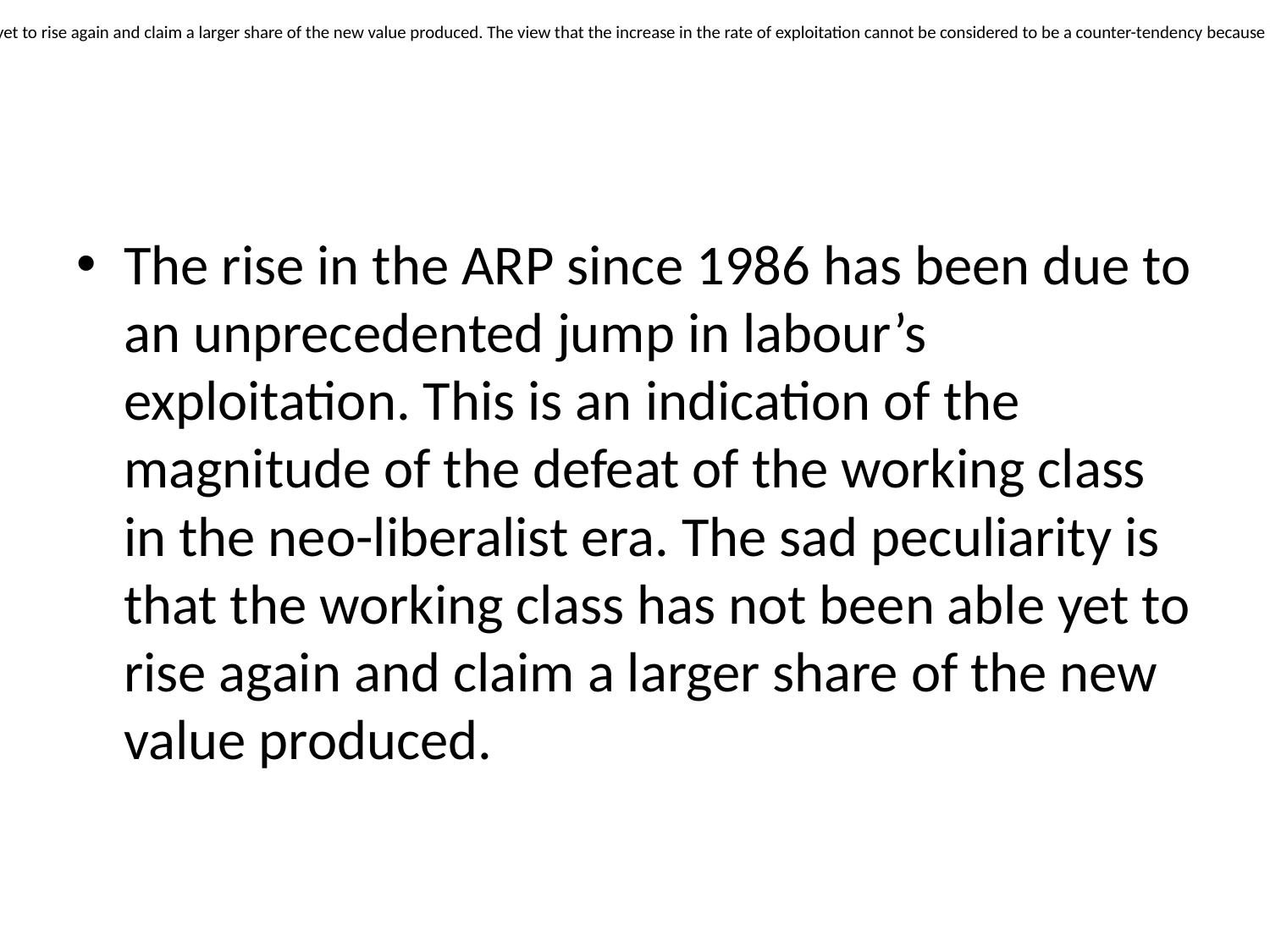

The rise in the ARP since 1986 has been due to an unprecedented jump in labour’s exploitation. This is an indication of the magnitude of the defeat of the working class in the neo-liberalist era. The sad peculiarity is that the working class has not been able yet to rise again and claim a larger share of the new value produced. The view that the increase in the rate of exploitation cannot be considered to be a counter-tendency because it has been lasting since 1986 is based on a misunderstanding. A countertendency is such irrespective of the length of its duration. It persists as long as the conditions for its existence persists, in this case the defeat of the US (and the world’s) working class.
#
The rise in the ARP since 1986 has been due to an unprecedented jump in labour’s exploitation. This is an indication of the magnitude of the defeat of the working class in the neo-liberalist era. The sad peculiarity is that the working class has not been able yet to rise again and claim a larger share of the new value produced.